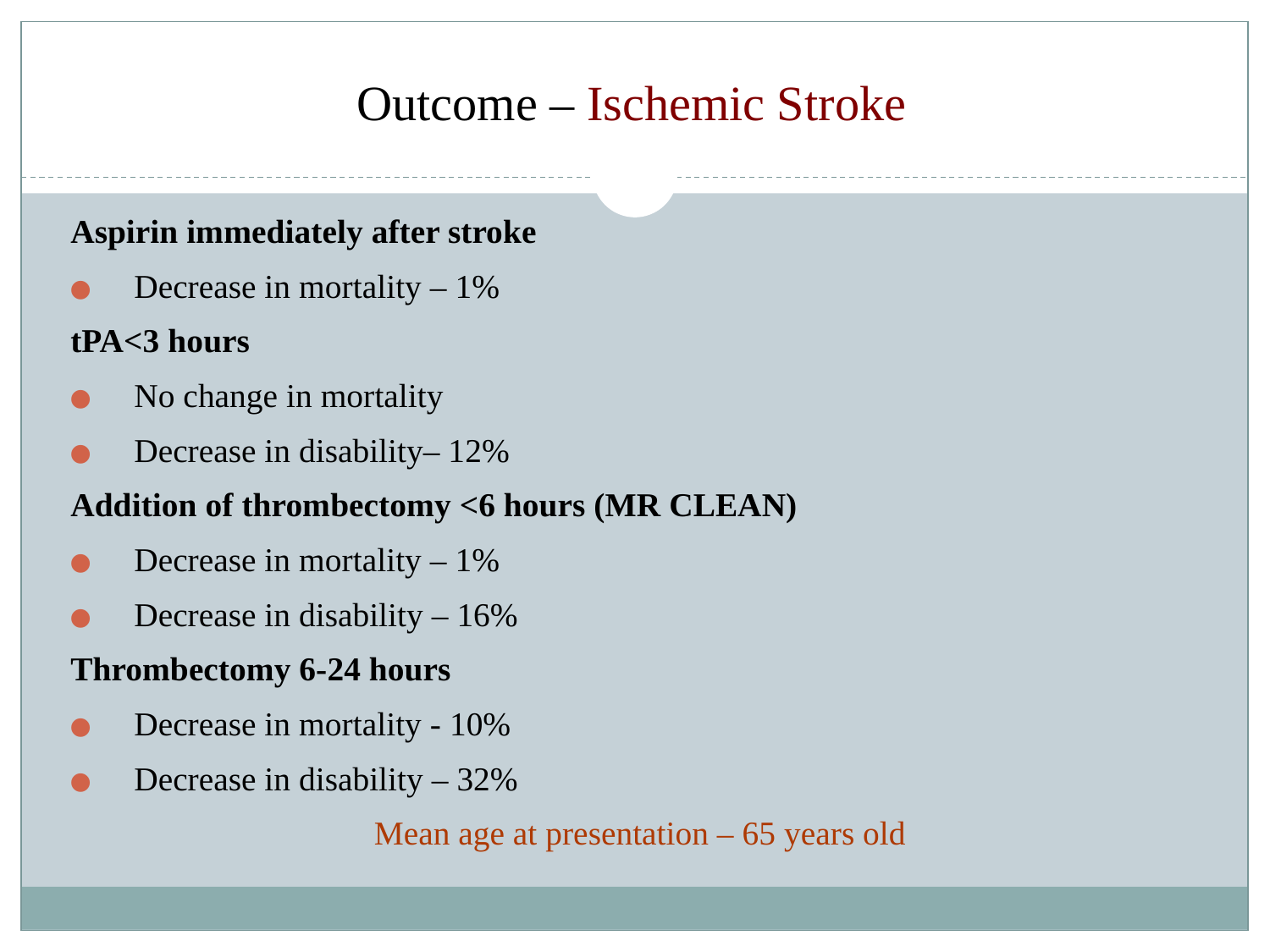

# Outcome – Ischemic Stroke
Aspirin immediately after stroke
Decrease in mortality – 1%
tPA<3 hours
No change in mortality
Decrease in disability– 12%
Addition of thrombectomy <6 hours (MR CLEAN)
Decrease in mortality – 1%
Decrease in disability – 16%
Thrombectomy 6-24 hours
Decrease in mortality - 10%
Decrease in disability – 32%
Mean age at presentation – 65 years old